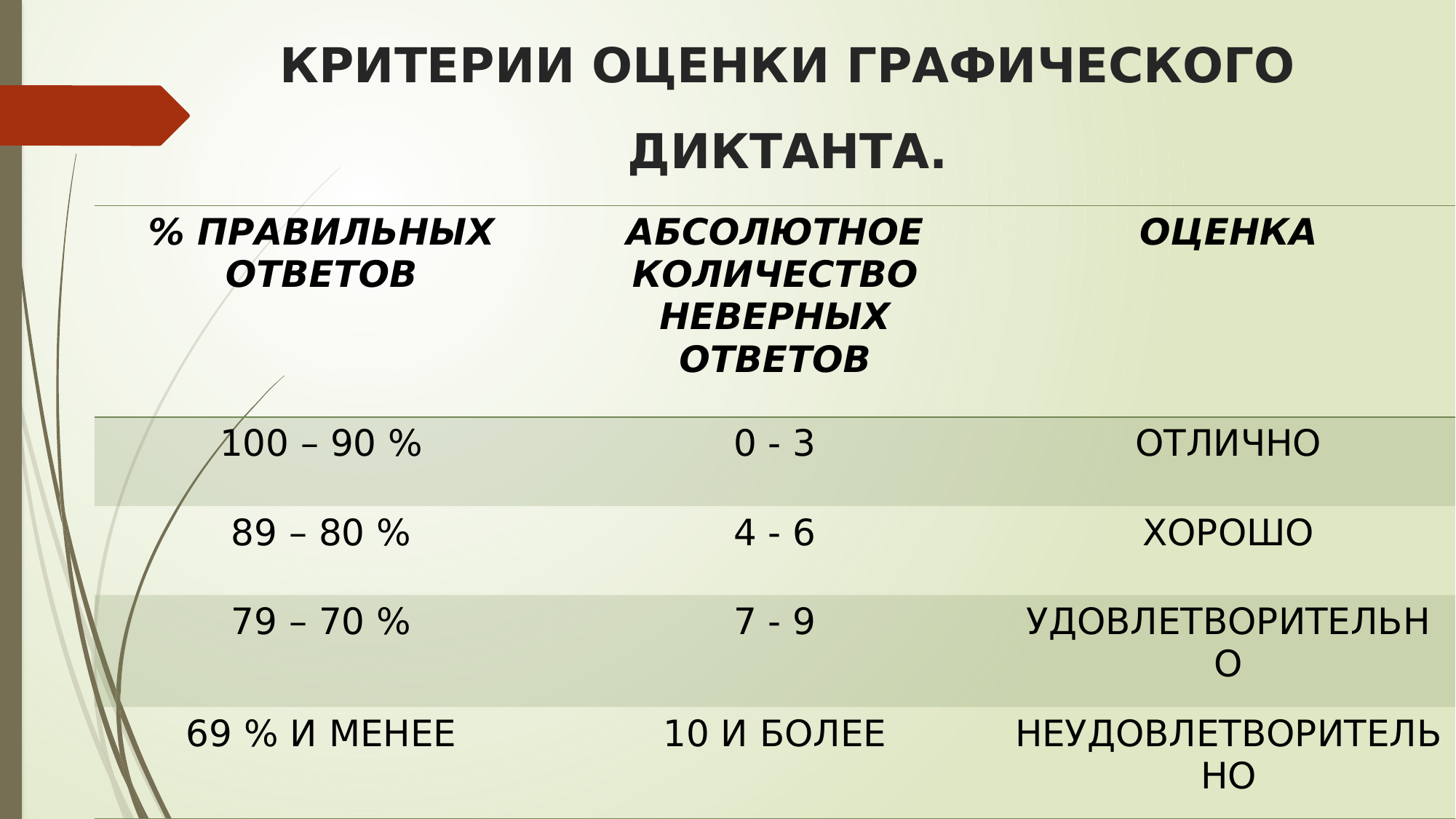

# КРИТЕРИИ ОЦЕНКИ ГРАФИЧЕСКОГО ДИКТАНТА.
| % ПРАВИЛЬНЫХ ОТВЕТОВ | АБСОЛЮТНОЕ КОЛИЧЕСТВО НЕВЕРНЫХ ОТВЕТОВ | ОЦЕНКА |
| --- | --- | --- |
| 100 – 90 % | 0 - 3 | ОТЛИЧНО |
| 89 – 80 % | 4 - 6 | ХОРОШО |
| 79 – 70 % | 7 - 9 | УДОВЛЕТВОРИТЕЛЬНО |
| 69 % И МЕНЕЕ | 10 И БОЛЕЕ | НЕУДОВЛЕТВОРИТЕЛЬНО |